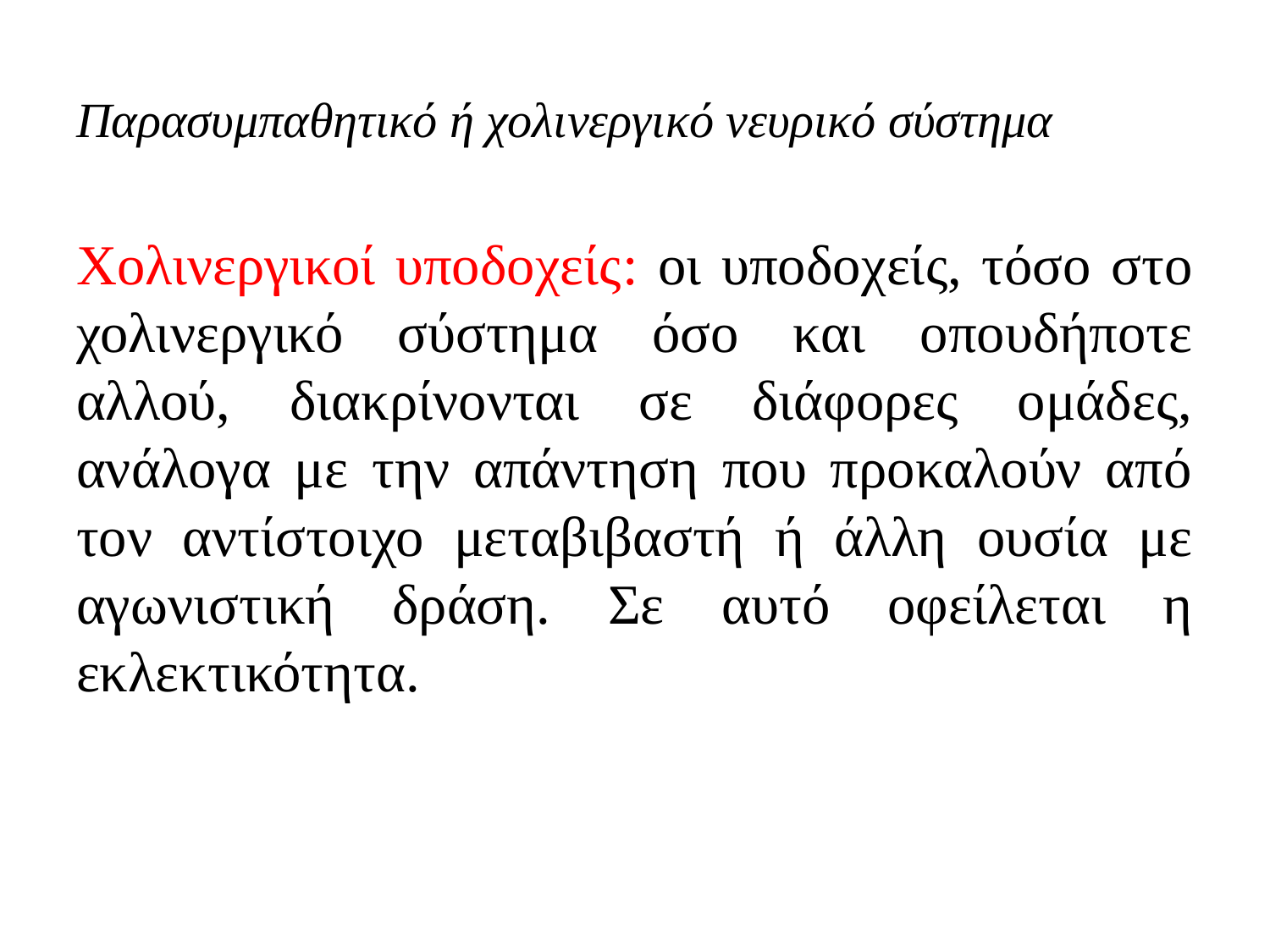

# Παρασυμπαθητικό ή χολινεργικό νευρικό σύστημα
Χολινεργικοί υποδοχείς: οι υποδοχείς, τόσο στο χολινεργικό σύστημα όσο και οπουδήποτε αλλού, διακρίνονται σε διάφορες ομάδες, ανάλογα με την απάντηση που προκαλούν από τον αντίστοιχο μεταβιβαστή ή άλλη ουσία με αγωνιστική δράση. Σε αυτό οφείλεται η εκλεκτικότητα.